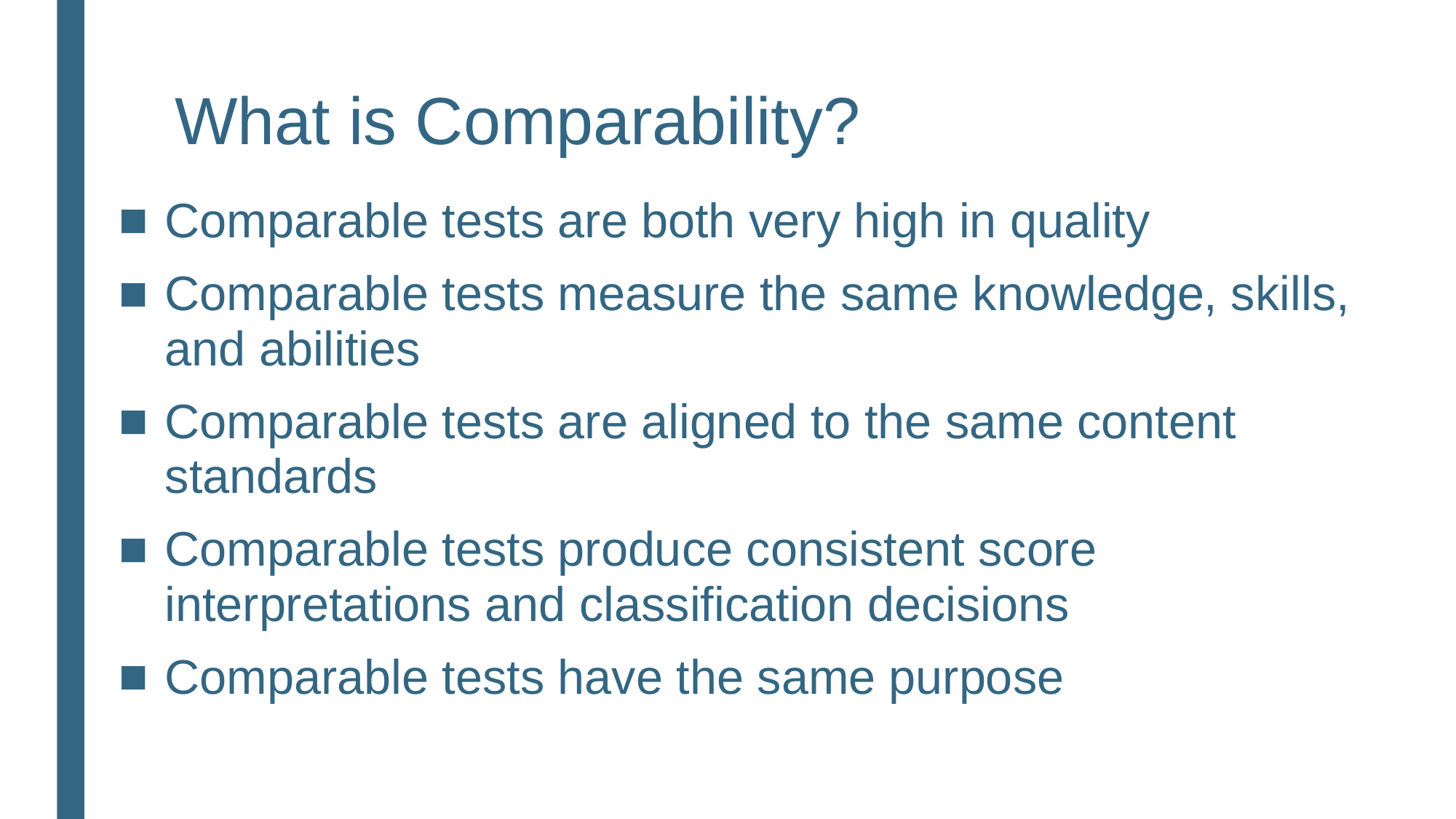

# What is Comparability?
Comparable tests are both very high in quality
Comparable tests measure the same knowledge, skills, and abilities
Comparable tests are aligned to the same content standards
Comparable tests produce consistent score interpretations and classification decisions
Comparable tests have the same purpose